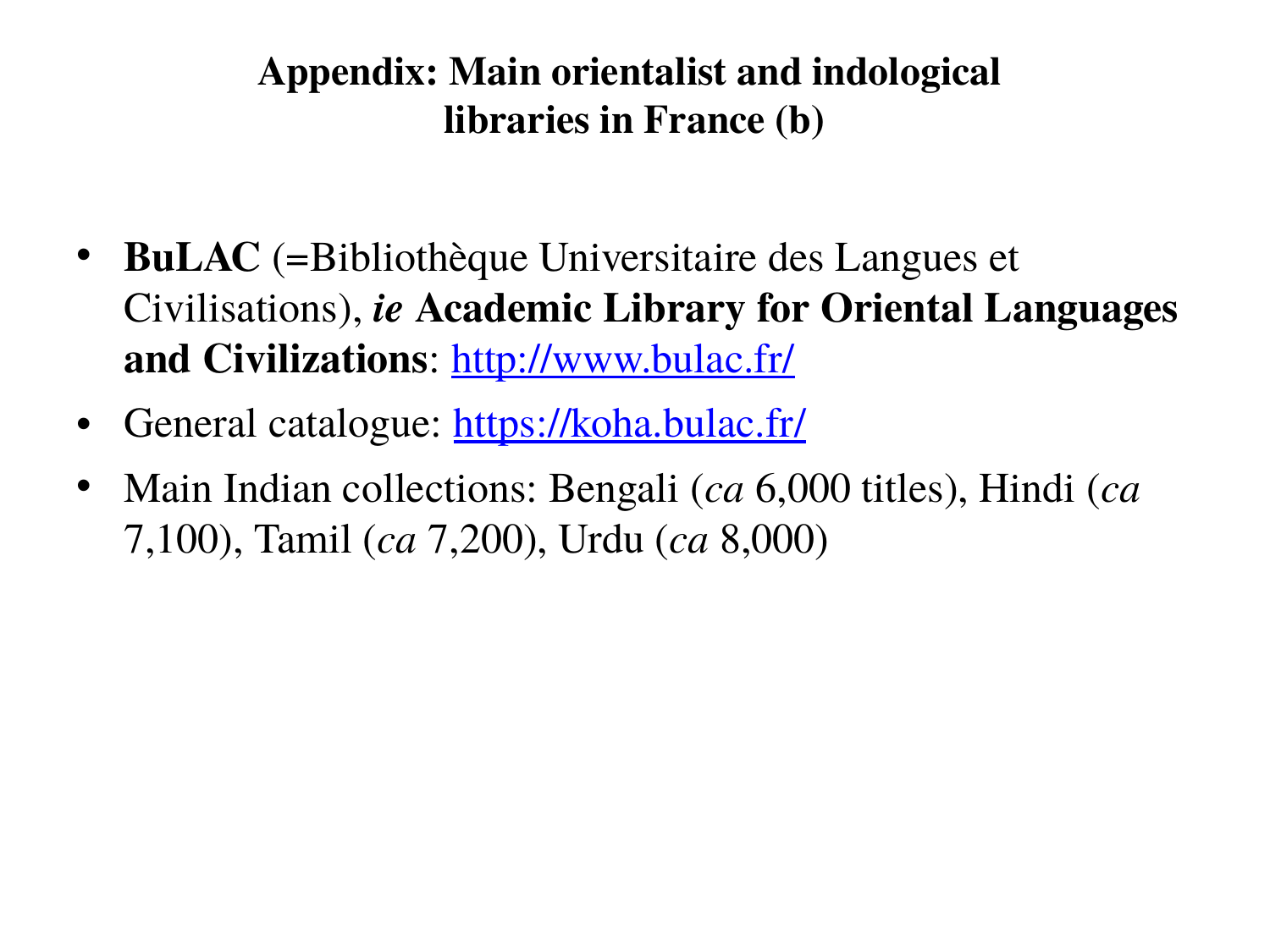

# Appendix: Main orientalist and indological libraries in France (b)
BuLAC (=Bibliothèque Universitaire des Langues et Civilisations), ie Academic Library for Oriental Languages and Civilizations: http://www.bulac.fr/
General catalogue: https://koha.bulac.fr/
Main Indian collections: Bengali (ca 6,000 titles), Hindi (ca 7,100), Tamil (ca 7,200), Urdu (ca 8,000)